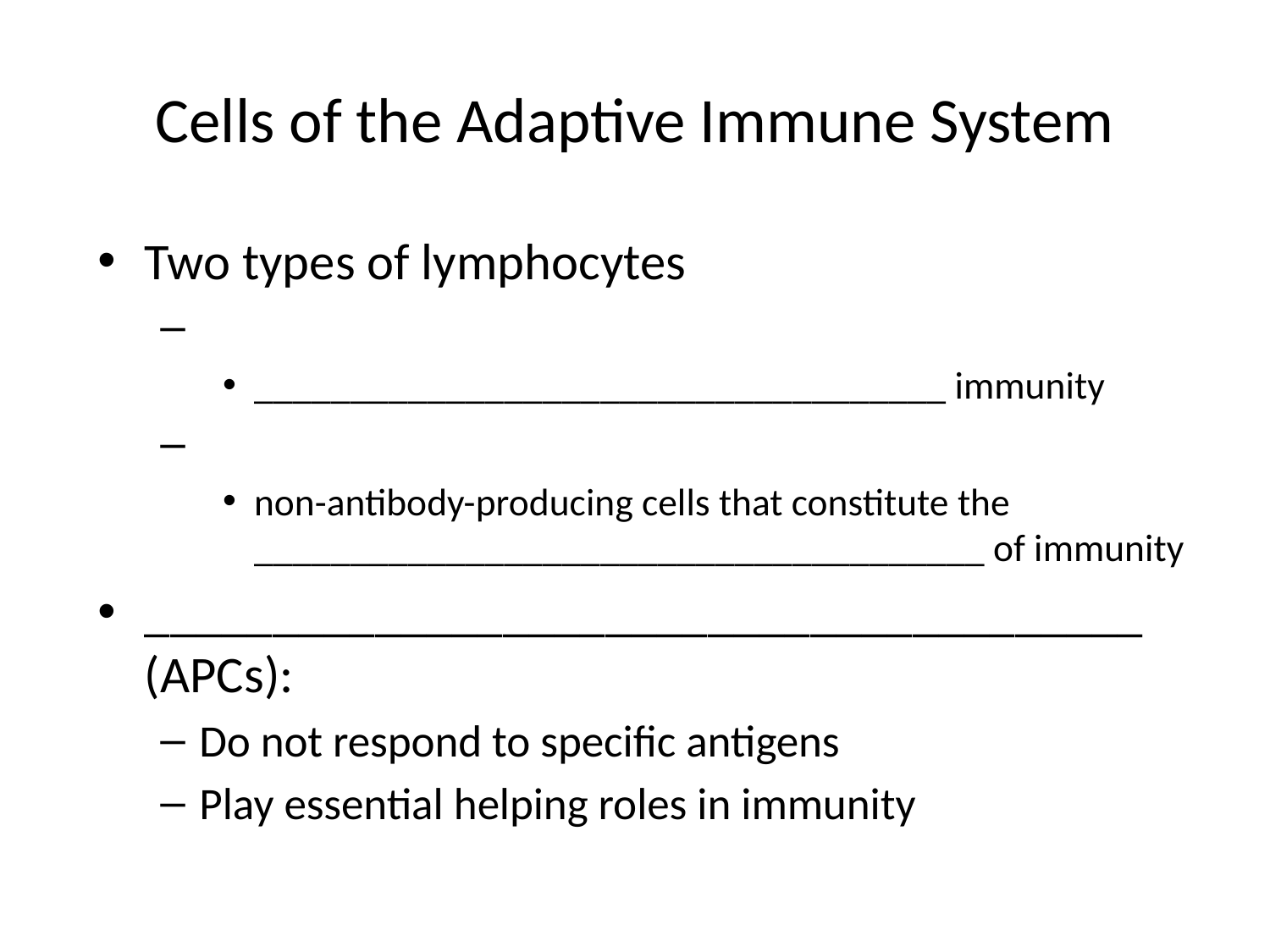

# Cells of the Adaptive Immune System
Two types of lymphocytes

____________________________________ immunity

non-antibody-producing cells that constitute the ______________________________________ of immunity
_______________________________________ (APCs):
Do not respond to specific antigens
Play essential helping roles in immunity